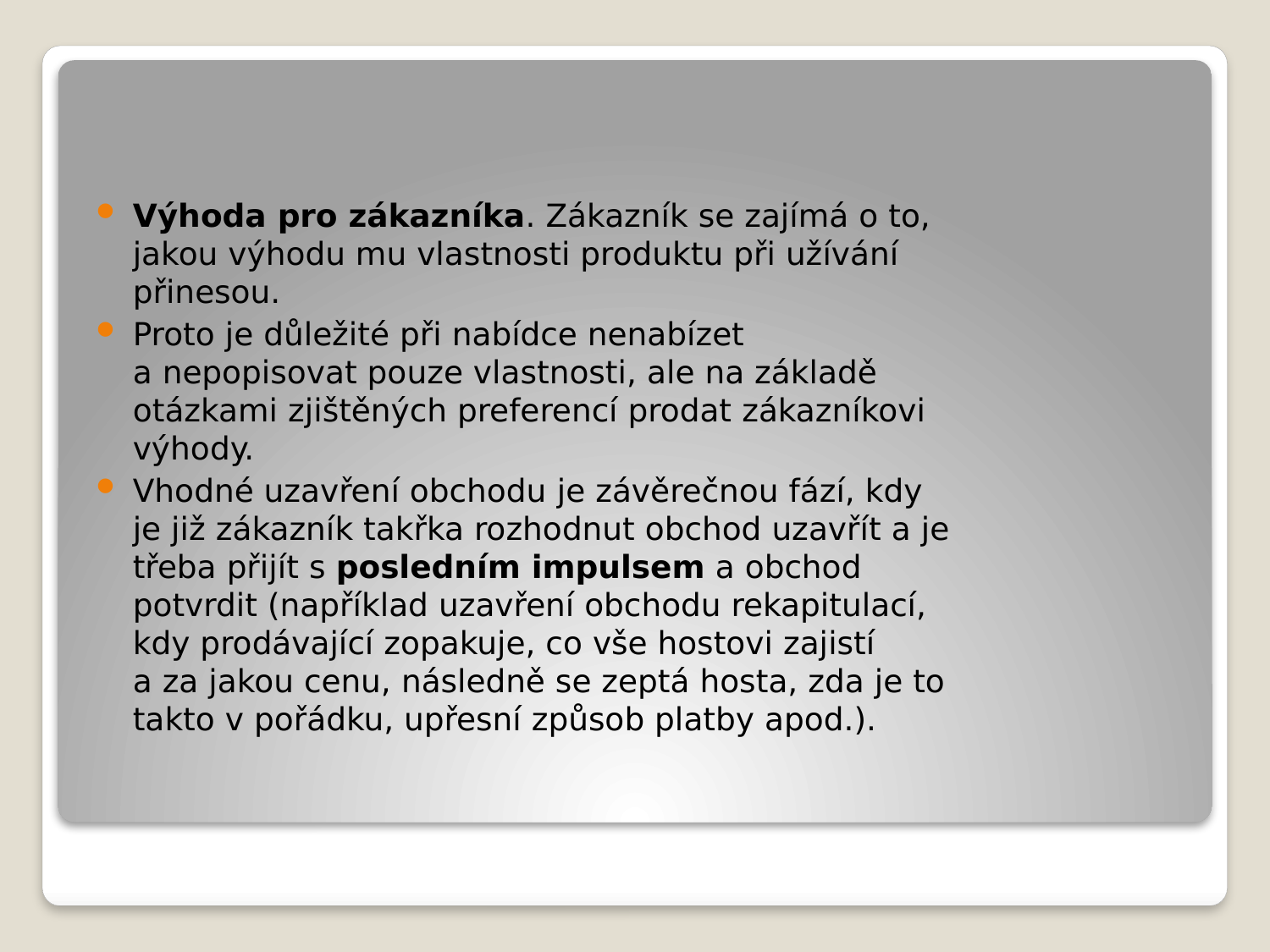

Výhoda pro zákazníka. Zákazník se zajímá o to, jakou výhodu mu vlastnosti produktu při užívání přinesou.
Proto je důležité při nabídce nenabízet a nepopisovat pouze vlastnosti, ale na základě otázkami zjištěných preferencí prodat zákazníkovi výhody.
Vhodné uzavření obchodu je závěrečnou fází, kdy je již zákazník takřka rozhodnut obchod uzavřít a je třeba přijít s posledním impulsem a obchod potvrdit (například uzavření obchodu rekapitulací, kdy prodávající zopakuje, co vše hostovi zajistí a za jakou cenu, následně se zeptá hosta, zda je to takto v pořádku, upřesní způsob platby apod.).

#